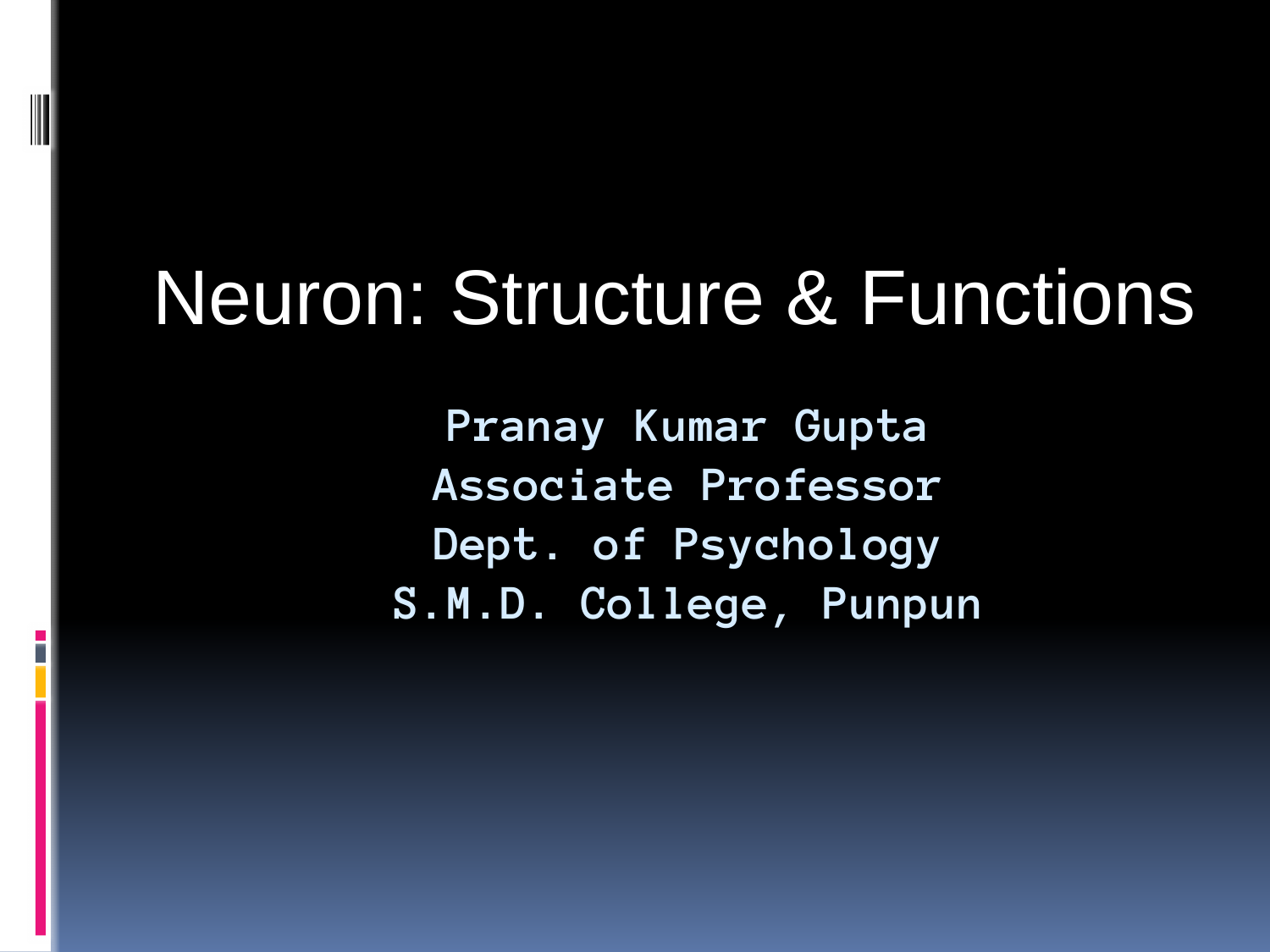

Neuron: Structure & Functions
# Pranay Kumar Gupta Associate Professor Dept. of Psychology S.M.D. College, Punpun